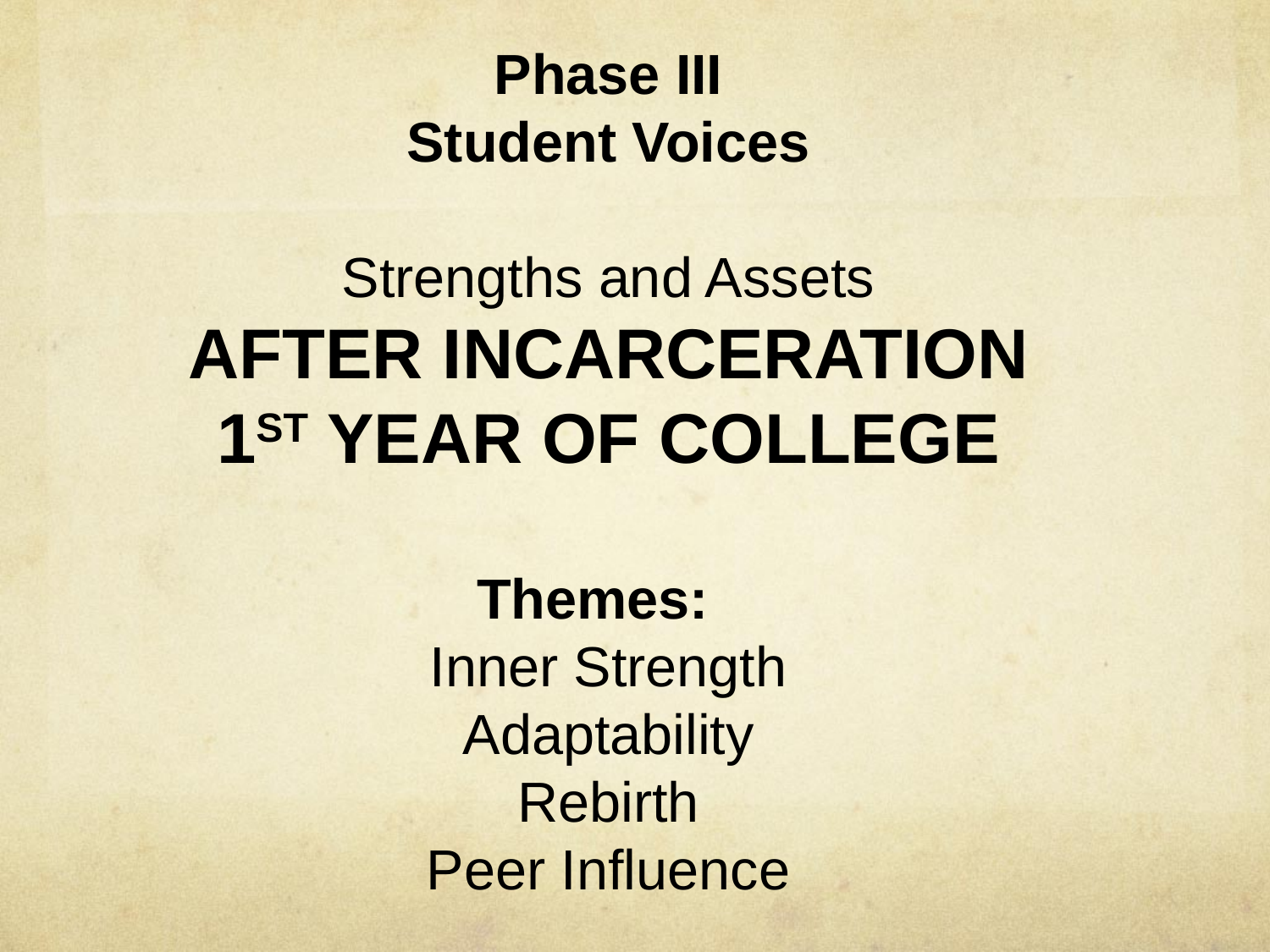

Phase III
Student Voices

Strengths and Assets
AFTER INCARCERATION
1ST YEAR OF COLLEGE

Themes:
Inner Strength
Adaptability
Rebirth
Peer Influence